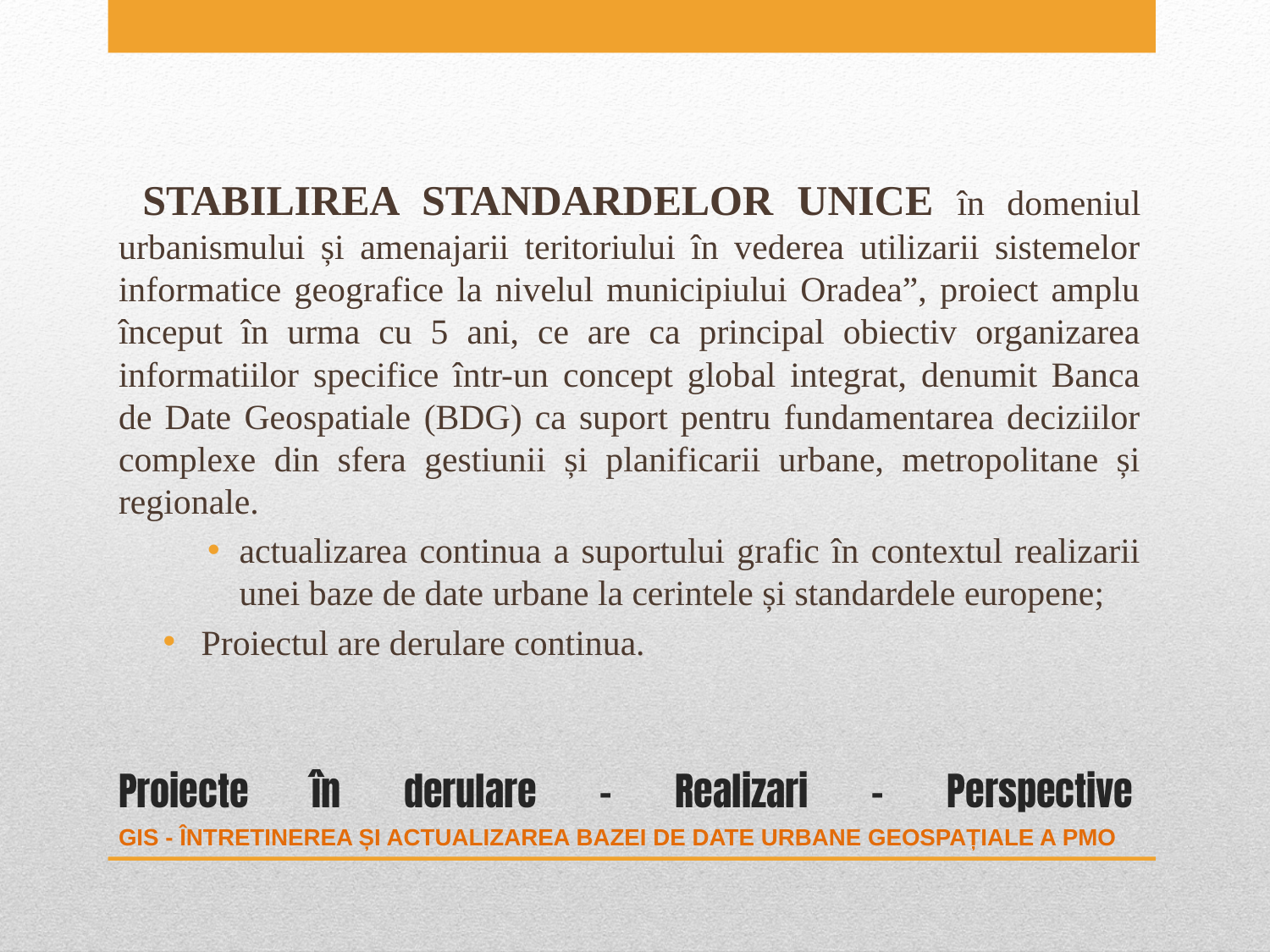

STABILIREA STANDARDELOR UNICE în domeniul urbanismului și amenajarii teritoriului în vederea utilizarii sistemelor informatice geografice la nivelul municipiului Oradea”, proiect amplu început în urma cu 5 ani, ce are ca principal obiectiv organizarea informatiilor specifice într-un concept global integrat, denumit Banca de Date Geospatiale (BDG) ca suport pentru fundamentarea deciziilor complexe din sfera gestiunii și planificarii urbane, metropolitane și regionale.
actualizarea continua a suportului grafic în contextul realizarii unei baze de date urbane la cerintele și standardele europene;
Proiectul are derulare continua.
# Proiecte în derulare – Realizari – Perspective  GIS - Întretinerea și actualizarea bazei de date urbane geospațiale a pmo